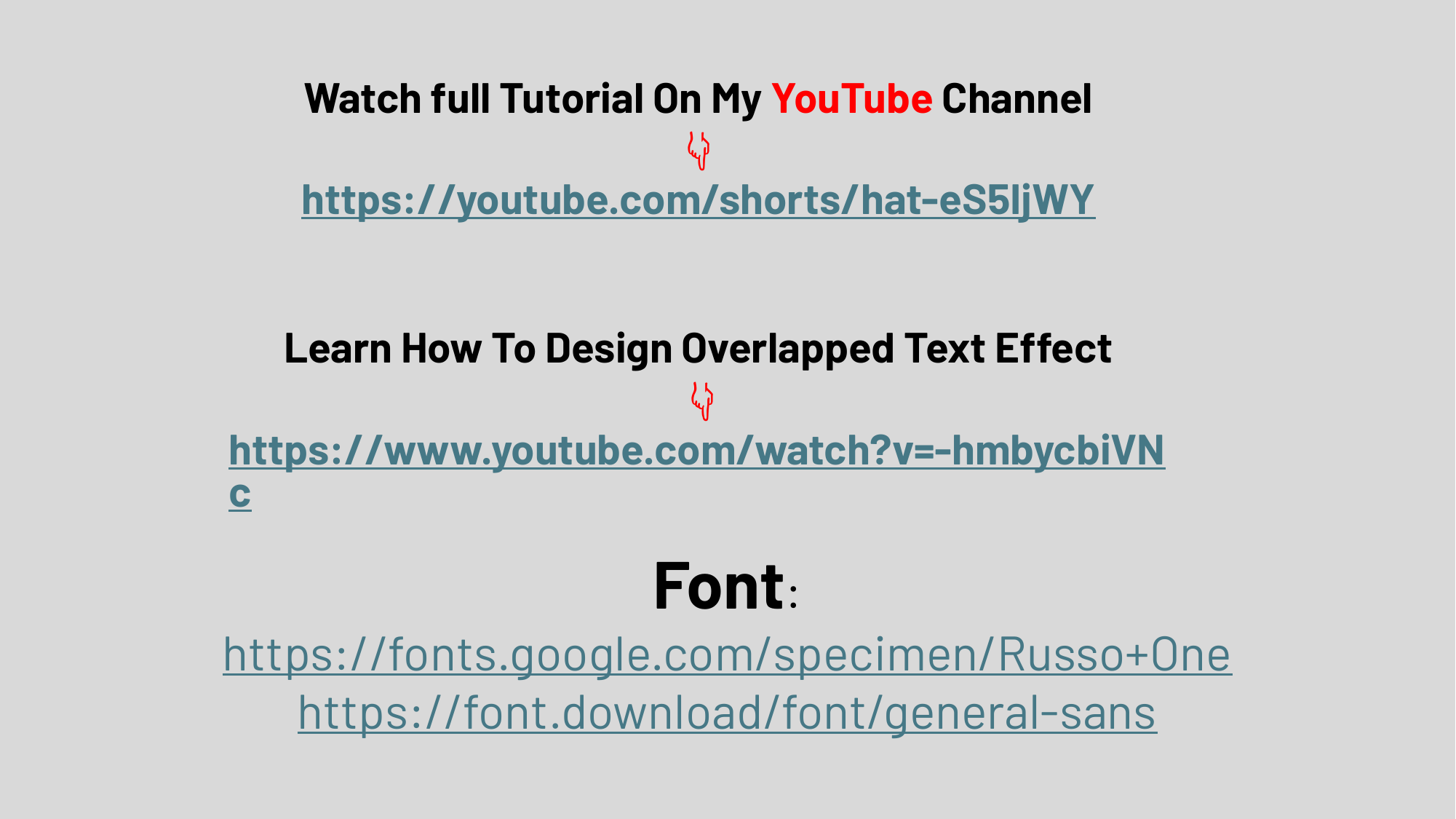

Watch full Tutorial On My YouTube Channel
👇
https://youtube.com/shorts/hat-eS5IjWY

Learn How To Design Overlapped Text Effect
 👇
https://www.youtube.com/watch?v=-hmbycbiVNc

Font:
https://fonts.google.com/specimen/Russo+One
https://font.download/font/general-sans